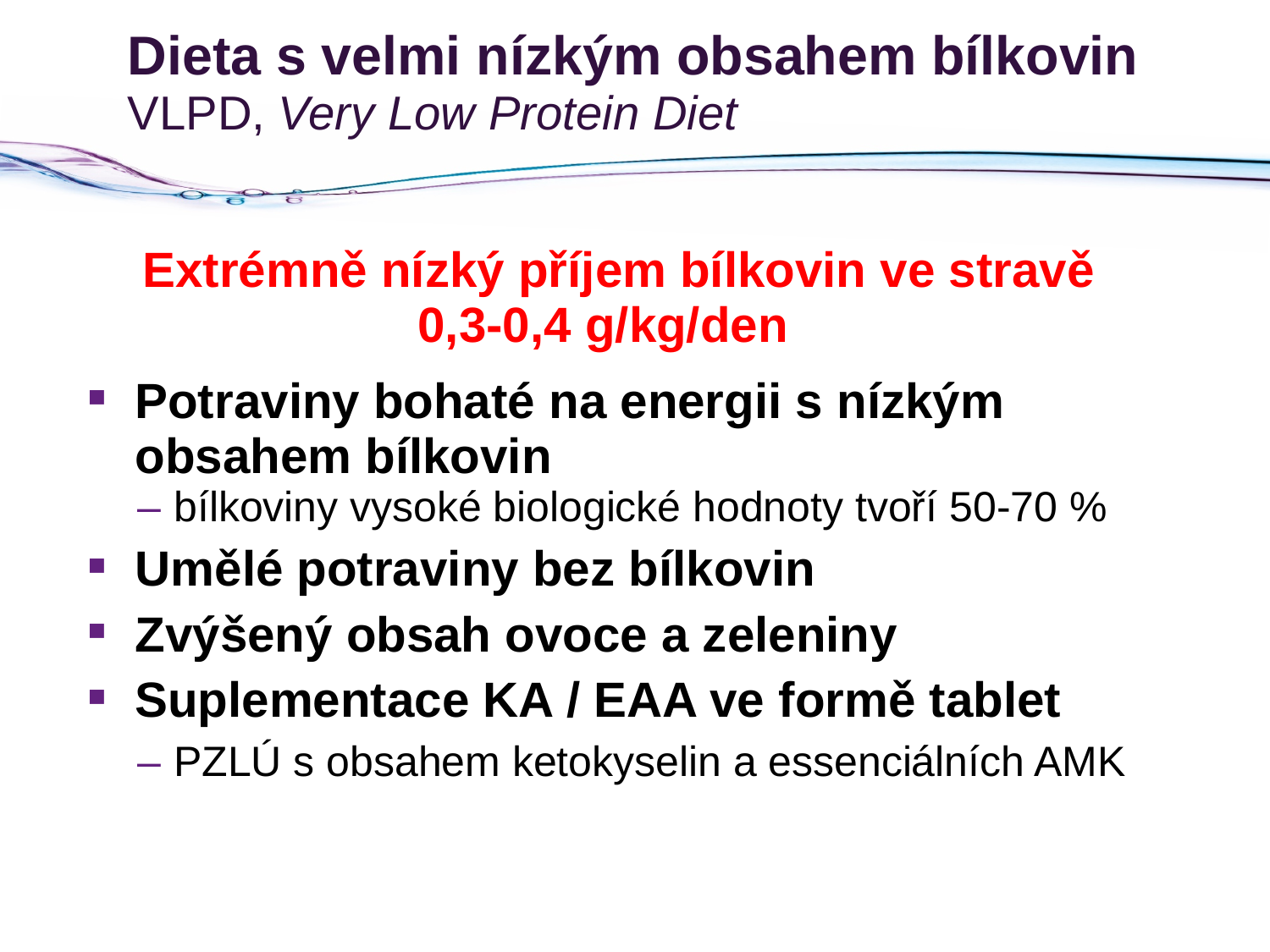

# Dieta s velmi nízkým obsahem bílkovin VLPD, Very Low Protein Diet
    Extrémně nízký příjem bílkovin ve stravě
                        0,3-0,4 g/kg/den
Potraviny bohaté na energii s nízkým obsahem bílkovin
bílkoviny vysoké biologické hodnoty tvoří 50-70 %
Umělé potraviny bez bílkovin
Zvýšený obsah ovoce a zeleniny
Suplementace KA / EAA ve formě tablet
PZLÚ s obsahem ketokyselin a essenciálních AMK